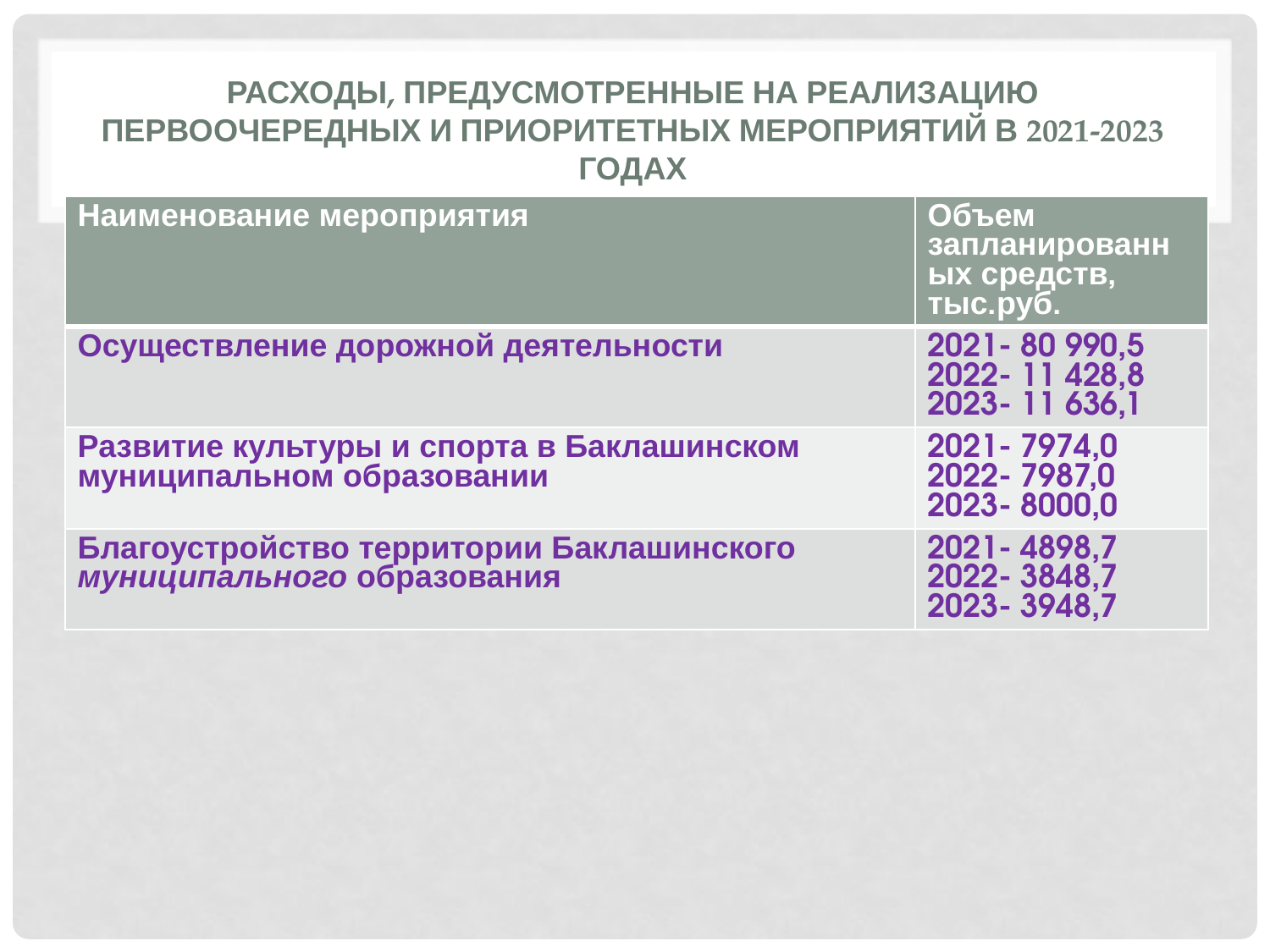

# Расходы, предусмотренные на реализацию первоочередных и приоритетных мероприятий в 2021-2023 годах
| Наименование мероприятия | Объем запланированных средств, тыс.руб. |
| --- | --- |
| Осуществление дорожной деятельности | 2021- 80 990,5 2022- 11 428,8 2023- 11 636,1 |
| Развитие культуры и спорта в Баклашинском муниципальном образовании | 2021- 7974,0 2022- 7987,0 2023- 8000,0 |
| Благоустройство территории Баклашинского муниципального образования | 2021- 4898,7 2022- 3848,7 2023- 3948,7 |